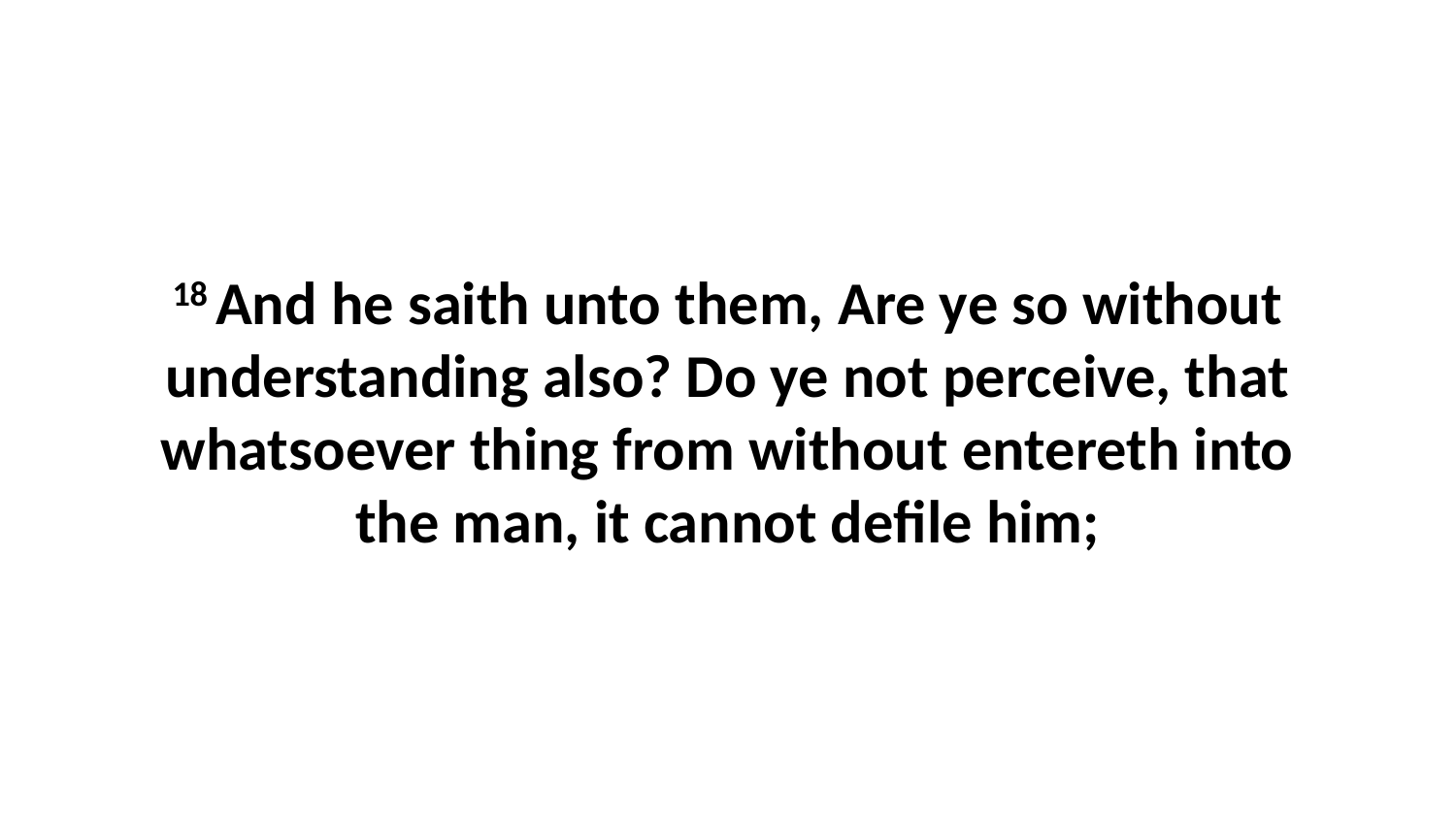

18 And he saith unto them, Are ye so without understanding also? Do ye not perceive, that whatsoever thing from without entereth into the man, it cannot defile him;